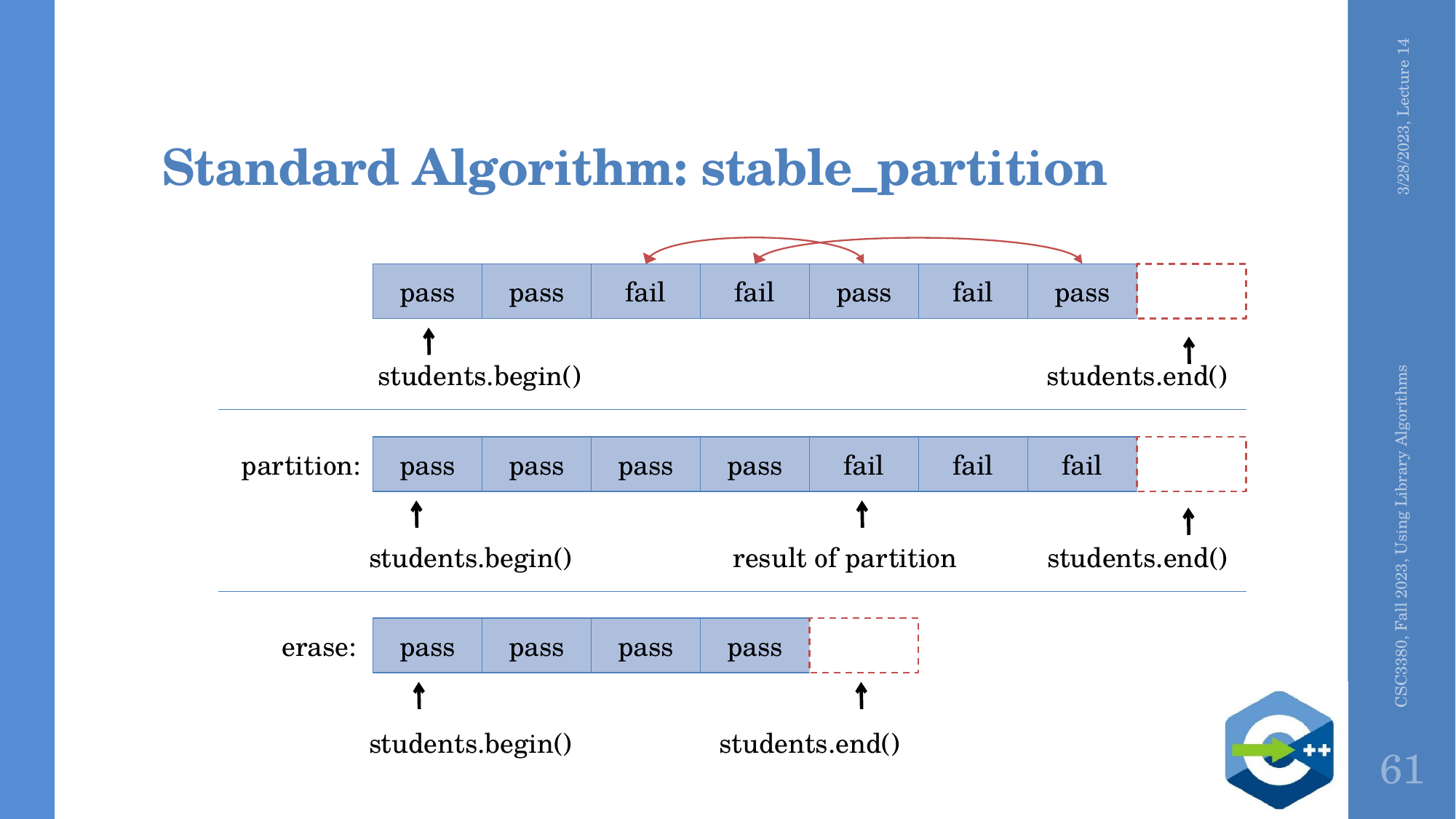

# Standard Algorithm: stable_partition
3/28/2023, Lecture 14
pass
pass
fail
fail
pass
fail
pass

students.begin()
students.end()
pass
pass
pass
pass
fail
fail
fail

students.begin()
result of partition
students.end()
partition:
CSC3380, Fall 2023, Using Library Algorithms
pass
pass
pass
pass

students.begin()
students.end()
erase:
61